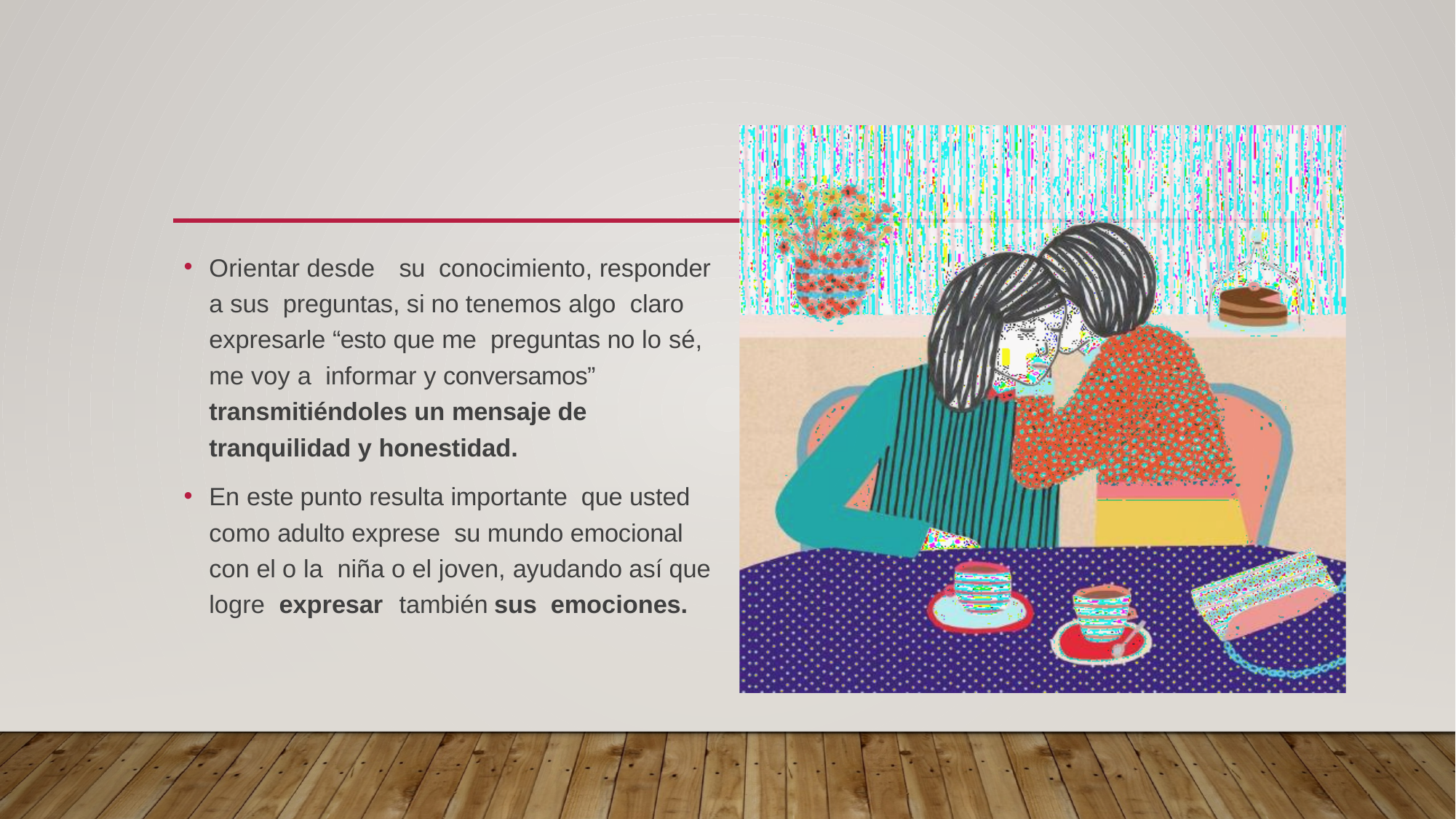

#

Orientar desde	su  conocimiento, responder a sus  preguntas, si no tenemos algo  claro expresarle “esto que me  preguntas no lo sé, me voy a  informar y conversamos”  transmitiéndoles un mensaje de  tranquilidad y honestidad.
En este punto resulta importante  que usted como adulto exprese  su mundo emocional con el o la  niña o el joven, ayudando así que logre  expresar	también	sus  emociones.